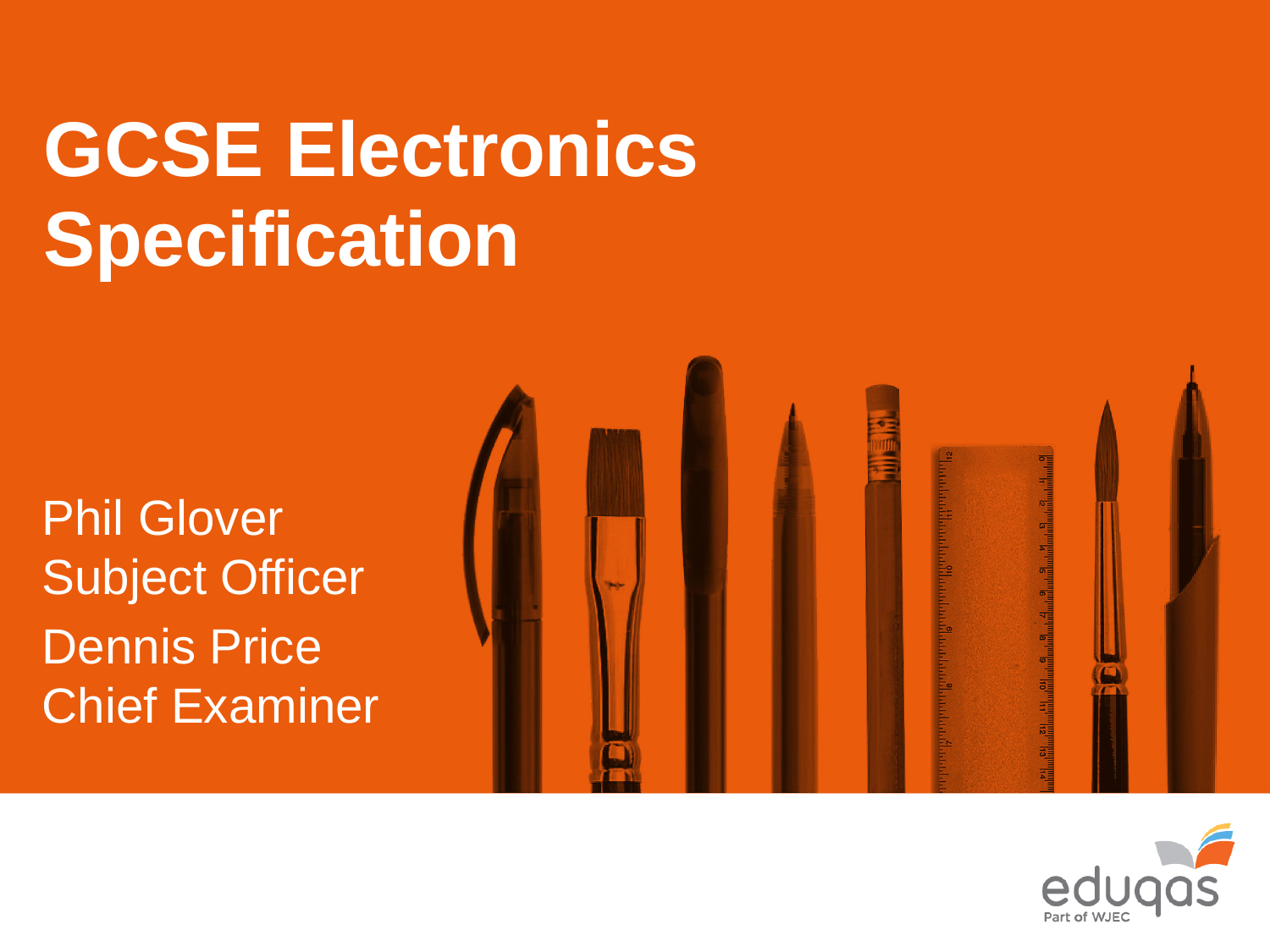

GCSE Electronics
Specification
Phil Glover
Subject Officer
Dennis Price
Chief Examiner